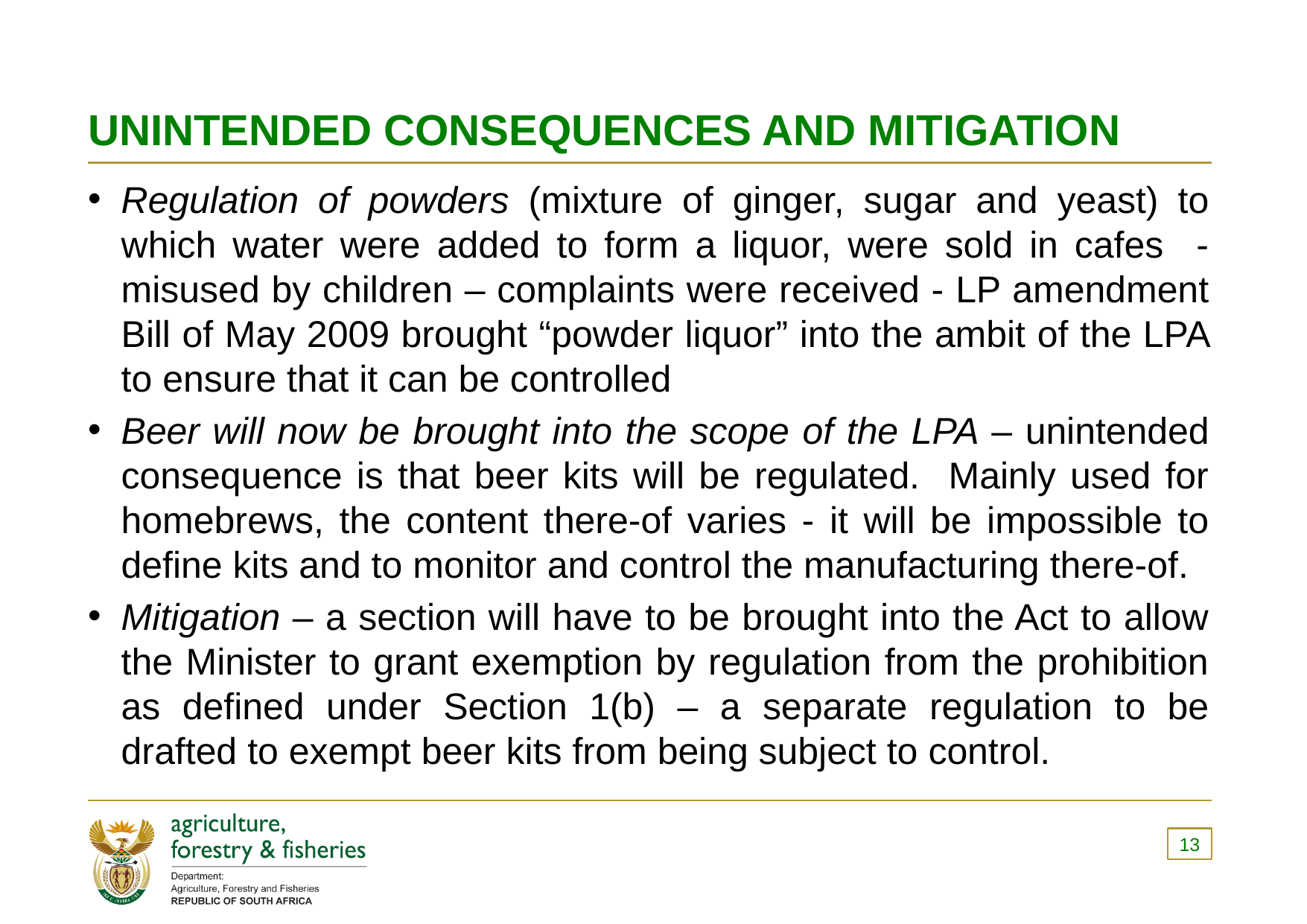

# UNINTENDED CONSEQUENCES AND MITIGATION
Regulation of powders (mixture of ginger, sugar and yeast) to which water were added to form a liquor, were sold in cafes  - misused by children – complaints were received - LP amendment Bill of May 2009 brought “powder liquor” into the ambit of the LPA to ensure that it can be controlled
Beer will now be brought into the scope of the LPA – unintended consequence is that beer kits will be regulated.  Mainly used for homebrews, the content there-of varies - it will be impossible to define kits and to monitor and control the manufacturing there-of.
Mitigation – a section will have to be brought into the Act to allow the Minister to grant exemption by regulation from the prohibition as defined under Section 1(b) – a separate regulation to be drafted to exempt beer kits from being subject to control.
13